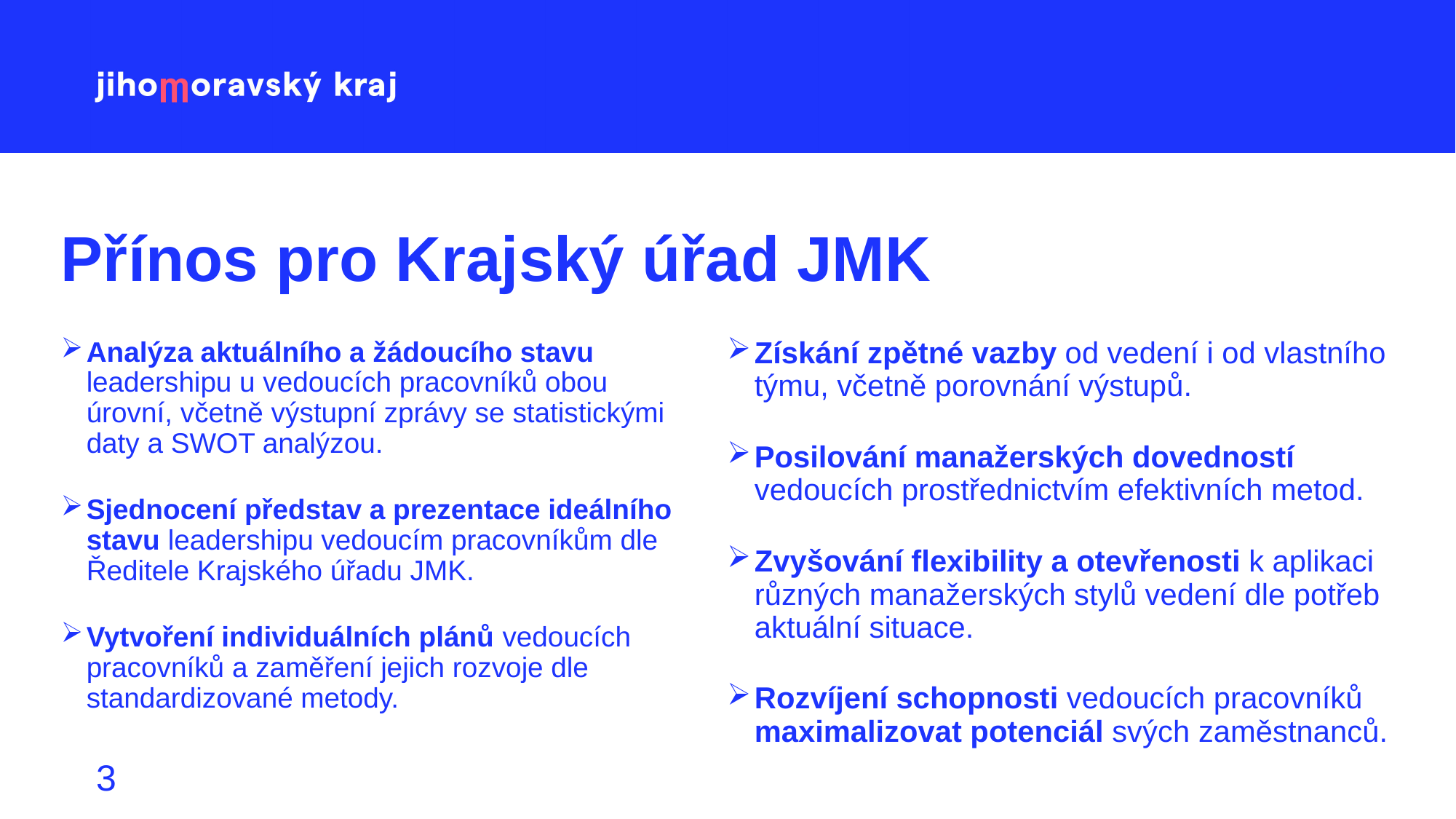

# Přínos pro Krajský úřad JMK
Analýza aktuálního a žádoucího stavu leadershipu u vedoucích pracovníků obou úrovní, včetně výstupní zprávy se statistickými daty a SWOT analýzou.

Sjednocení představ a prezentace ideálního stavu leadershipu vedoucím pracovníkům dle Ředitele Krajského úřadu JMK.

Vytvoření individuálních plánů vedoucích pracovníků a zaměření jejich rozvoje dle standardizované metody.
Získání zpětné vazby od vedení i od vlastního týmu, včetně porovnání výstupů.

Posilování manažerských dovedností vedoucích prostřednictvím efektivních metod.

Zvyšování flexibility a otevřenosti k aplikaci různých manažerských stylů vedení dle potřeb aktuální situace.

Rozvíjení schopnosti vedoucích pracovníků maximalizovat potenciál svých zaměstnanců.